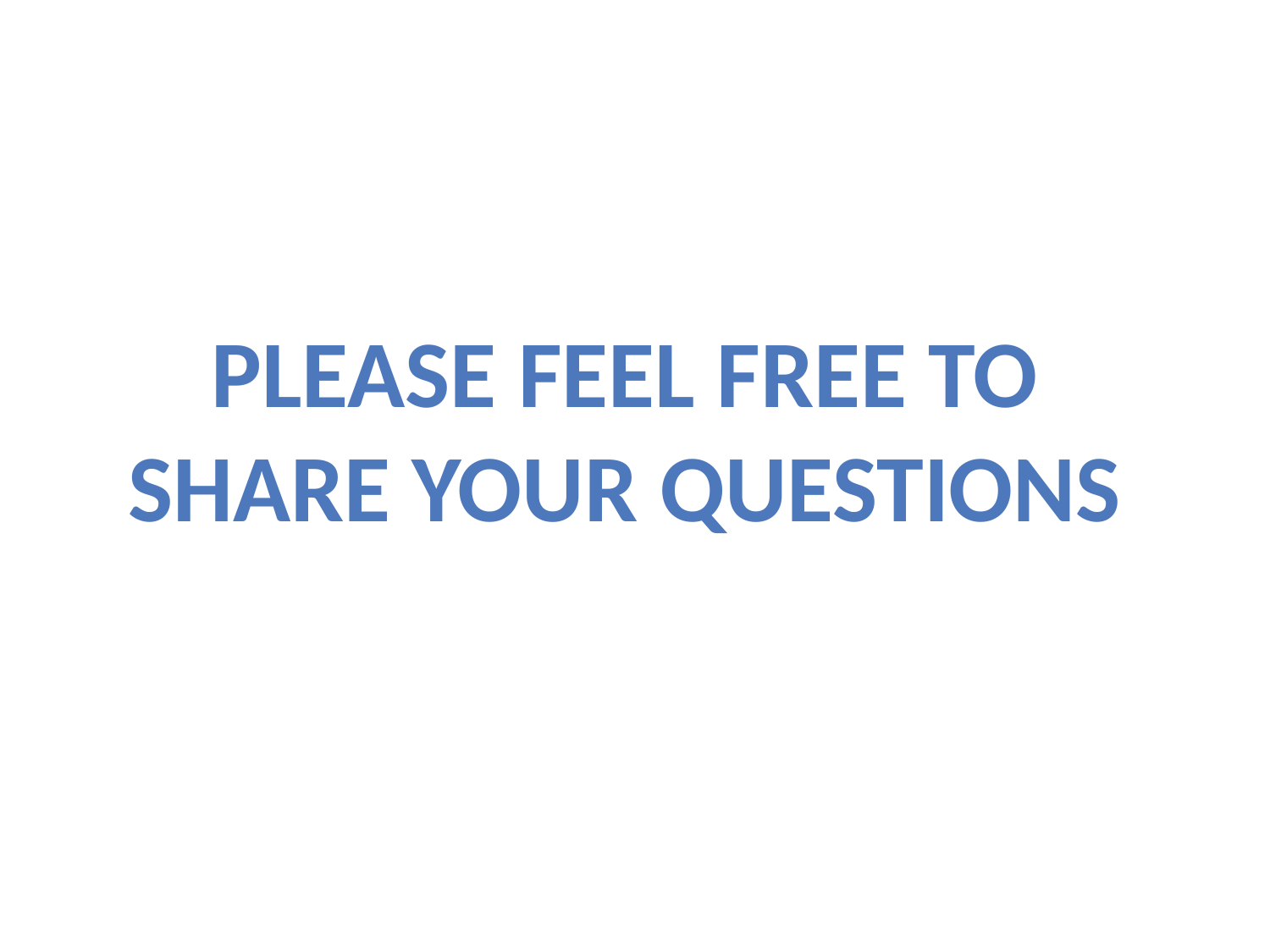

Please feel free to share your questions